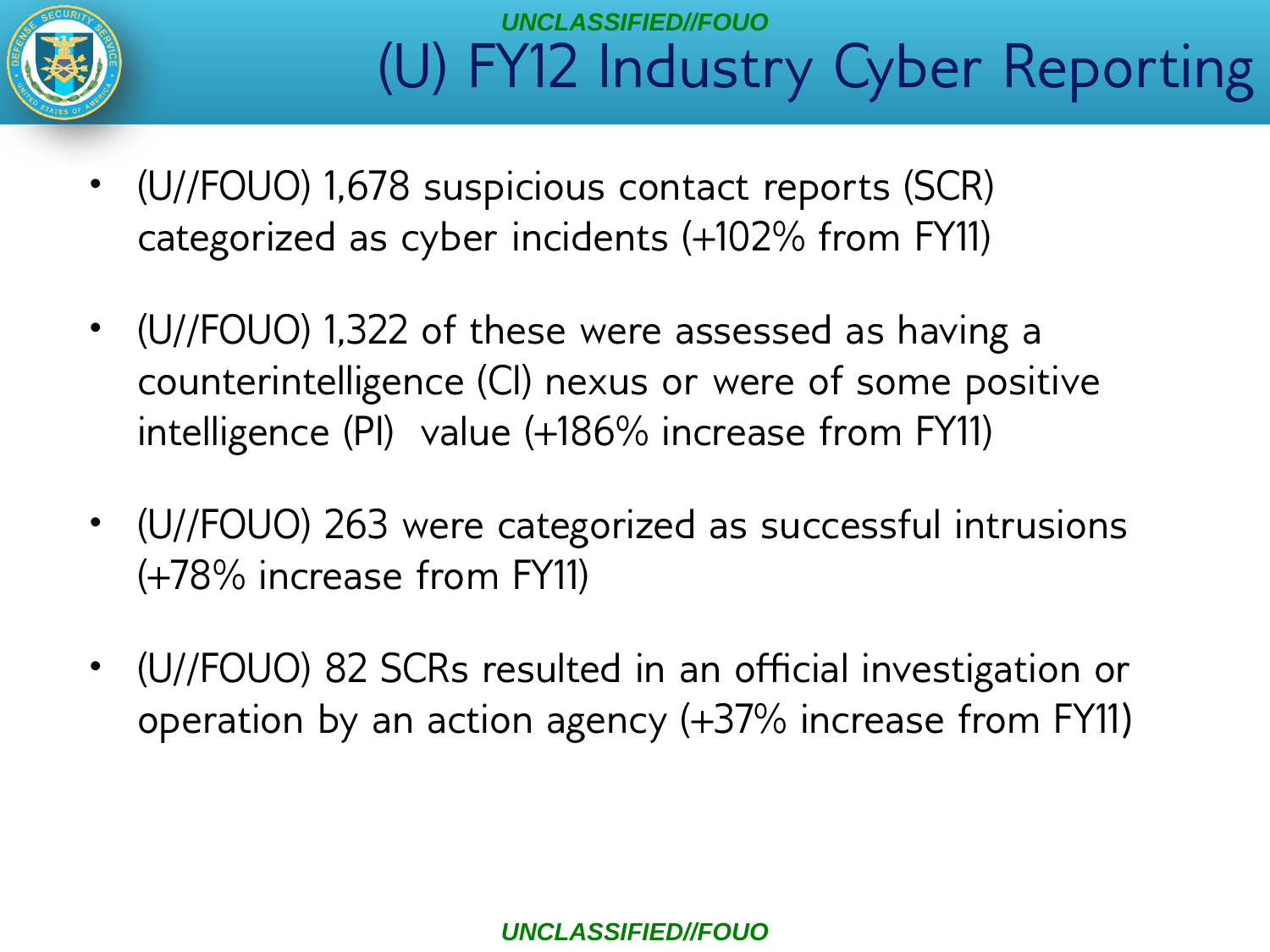

# (U) FY12 Industry Cyber Reporting
UNCLASSIFIED//FOUO
(U//FOUO) 1,678 suspicious contact reports (SCR) categorized as cyber incidents (+102% from FY11)
(U//FOUO) 1,322 of these were assessed as having a counterintelligence (CI) nexus or were of some positive intelligence (PI)  value (+186% increase from FY11)
(U//FOUO) 263 were categorized as successful intrusions (+78% increase from FY11)
(U//FOUO) 82 SCRs resulted in an official investigation or operation by an action agency (+37% increase from FY11)
UNCLASSIFIED//FOUO